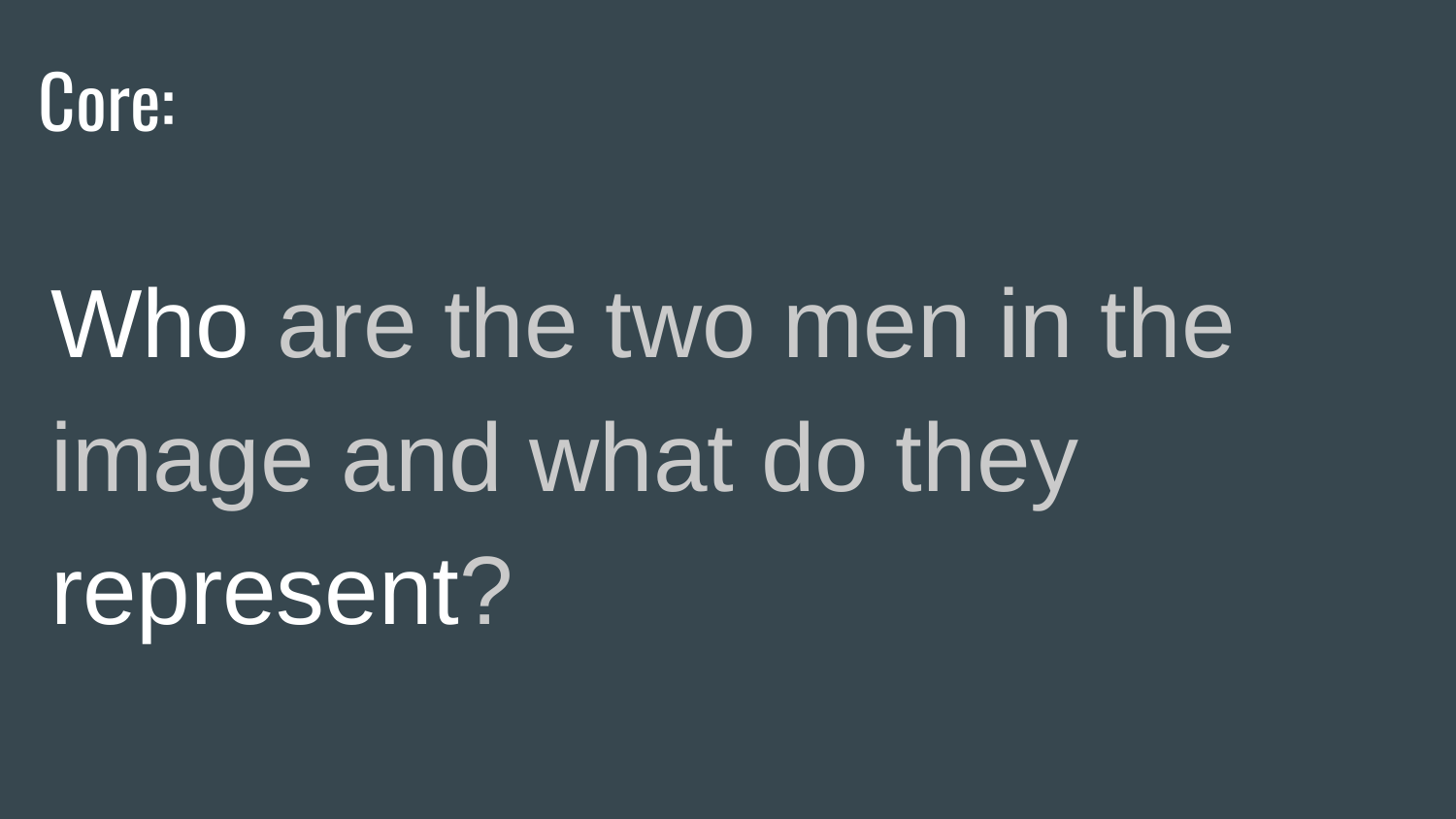

# Core:
Who are the two men in the image and what do they represent?